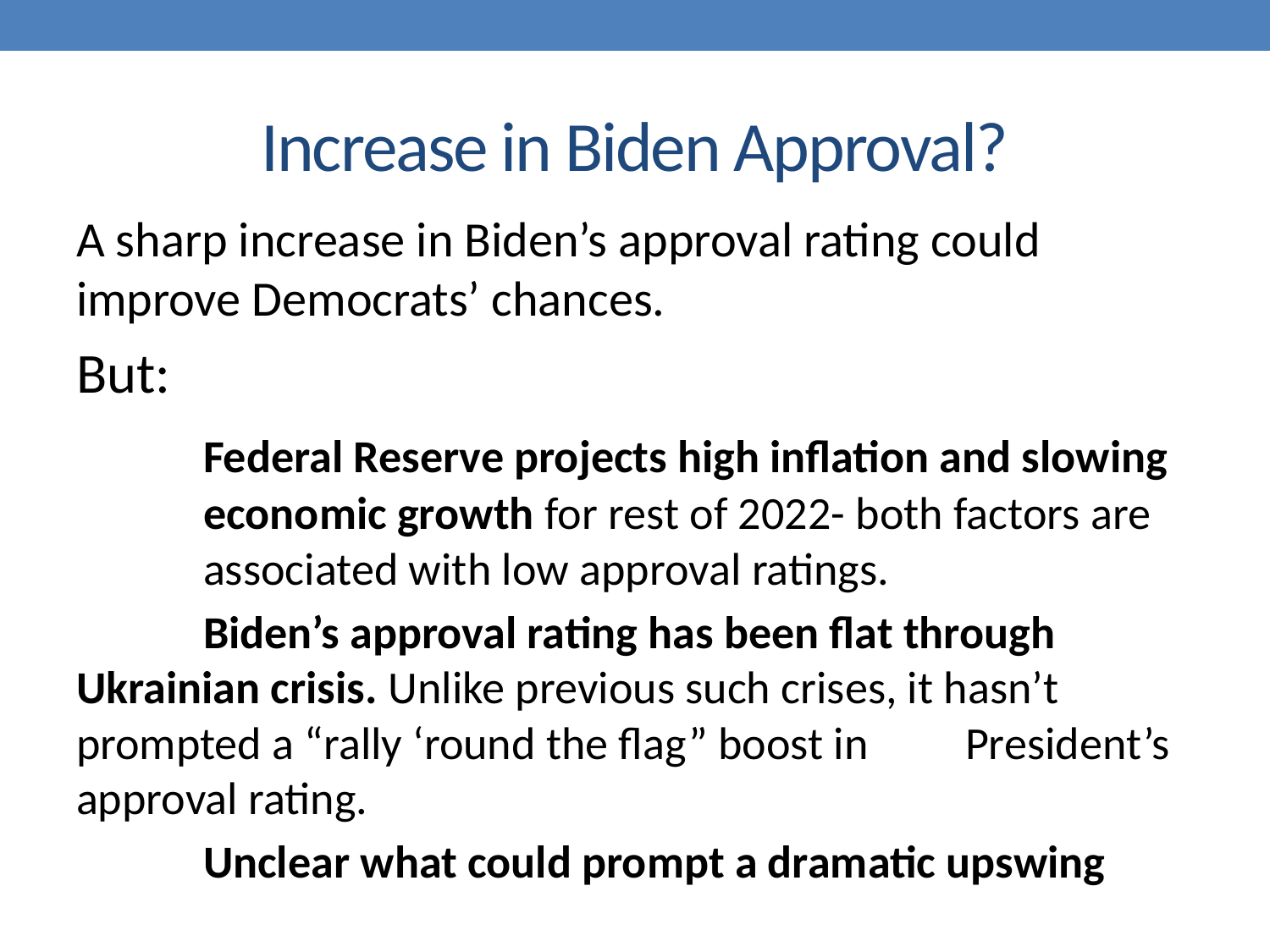

# Increase in Biden Approval?
A sharp increase in Biden’s approval rating could improve Democrats’ chances.
But:
	Federal Reserve projects high inflation and slowing 	economic growth for rest of 2022- both factors are 	associated with low approval ratings.
	Biden’s approval rating has been flat through 	Ukrainian crisis. Unlike previous such crises, it hasn’t 	prompted a “rally ‘round the flag” boost in 	President’s approval rating.
	Unclear what could prompt a dramatic upswing